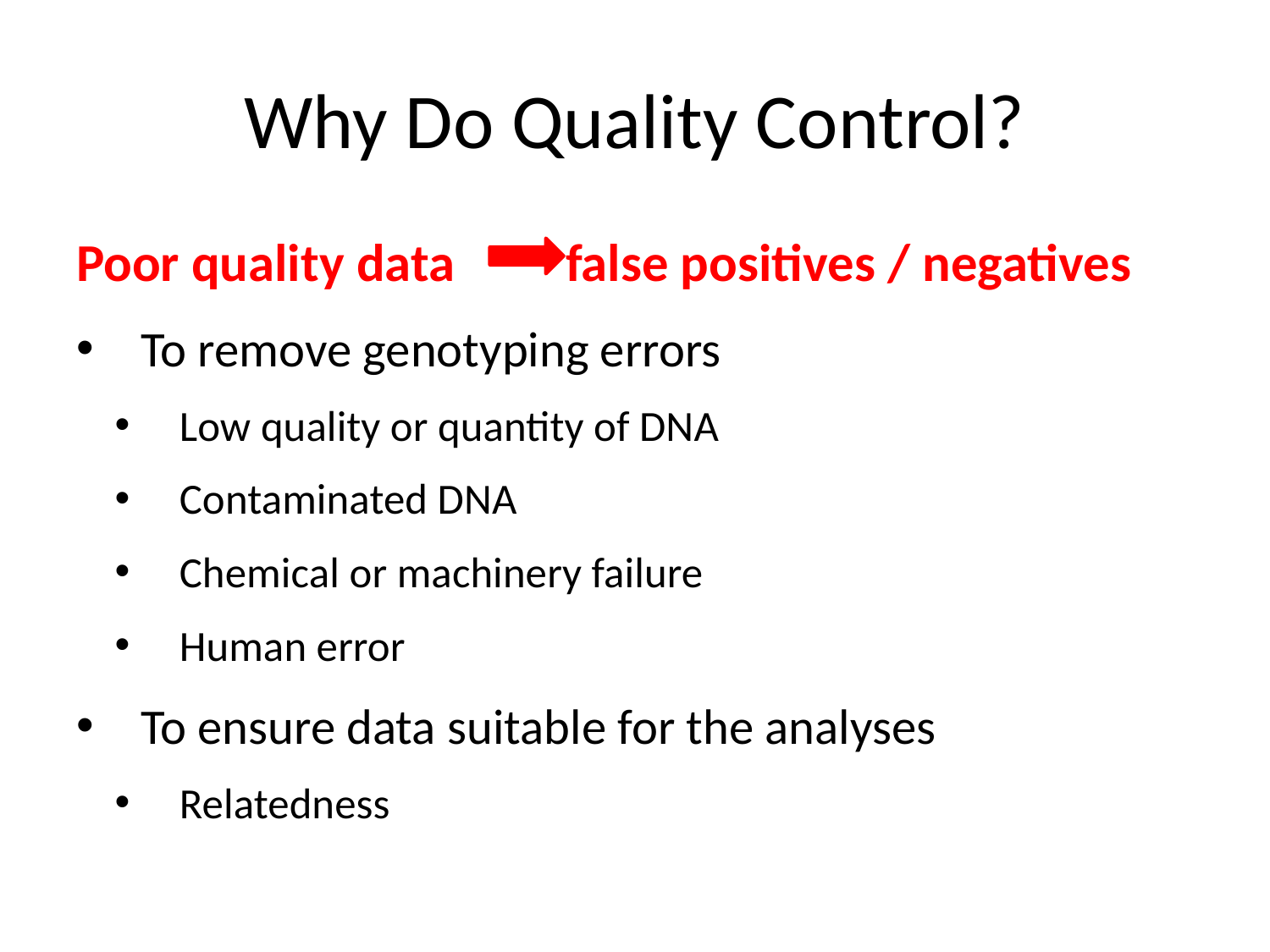

# Why Do Quality Control?
Poor quality data			 false positives / negatives
To remove genotyping errors
Low quality or quantity of DNA
Contaminated DNA
Chemical or machinery failure
Human error
To ensure data suitable for the analyses
Relatedness